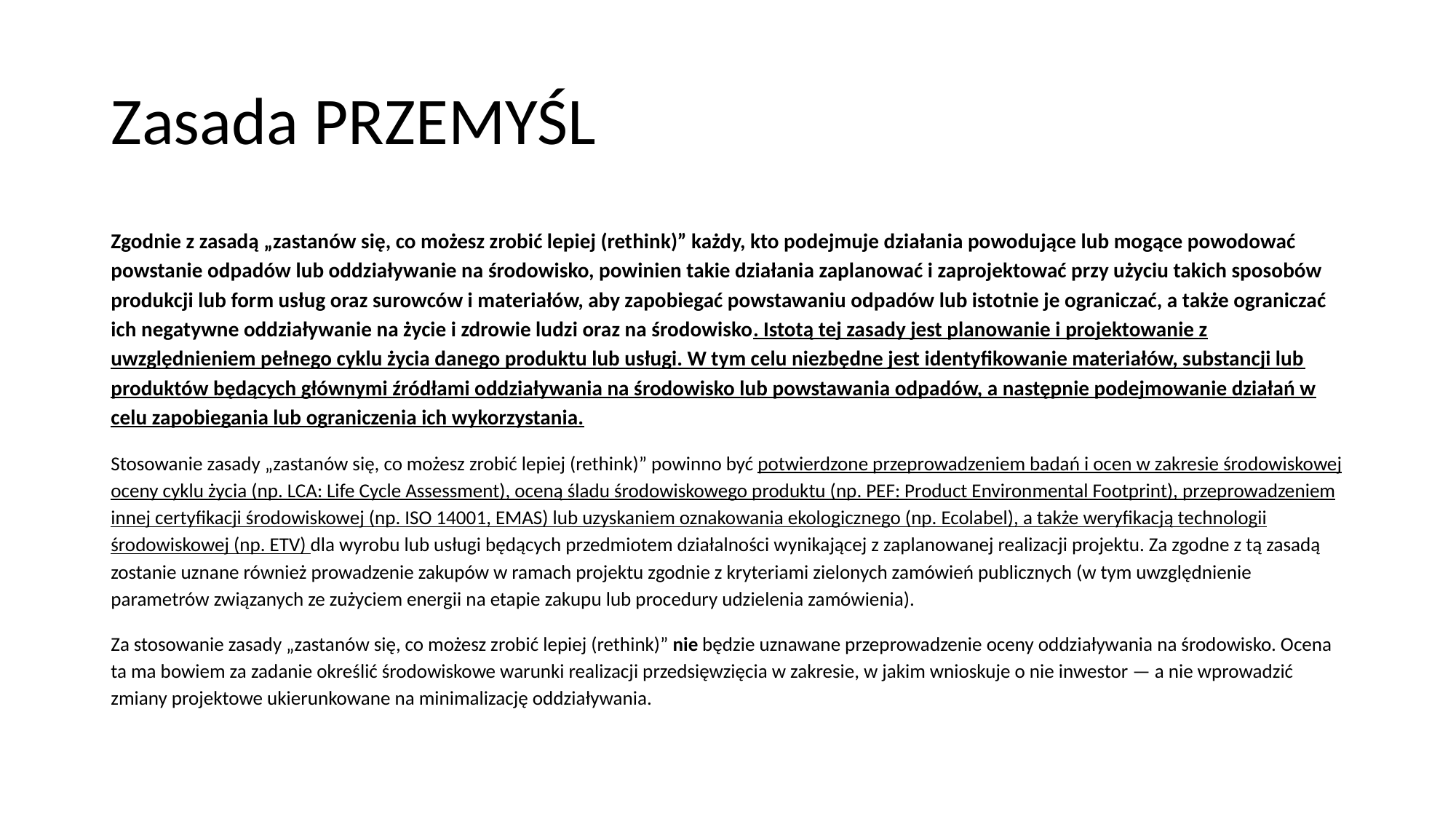

# Zasada PRZEMYŚL
Zgodnie z zasadą „zastanów się, co możesz zrobić lepiej (rethink)” każdy, kto podejmuje działania powodujące lub mogące powodować powstanie odpadów lub oddziaływanie na środowisko, powinien takie działania zaplanować i zaprojektować przy użyciu takich sposobów produkcji lub form usług oraz surowców i materiałów, aby zapobiegać powstawaniu odpadów lub istotnie je ograniczać, a także ograniczać ich negatywne oddziaływanie na życie i zdrowie ludzi oraz na środowisko. Istotą tej zasady jest planowanie i projektowanie z uwzględnieniem pełnego cyklu życia danego produktu lub usługi. W tym celu niezbędne jest identyfikowanie materiałów, substancji lub produktów będących głównymi źródłami oddziaływania na środowisko lub powstawania odpadów, a następnie podejmowanie działań w celu zapobiegania lub ograniczenia ich wykorzystania.
Stosowanie zasady „zastanów się, co możesz zrobić lepiej (rethink)” powinno być potwierdzone przeprowadzeniem badań i ocen w zakresie środowiskowej oceny cyklu życia (np. LCA: Life Cycle Assessment), oceną śladu środowiskowego produktu (np. PEF: Product Environmental Footprint), przeprowadzeniem innej certyfikacji środowiskowej (np. ISO 14001, EMAS) lub uzyskaniem oznakowania ekologicznego (np. Ecolabel), a także weryfikacją technologii środowiskowej (np. ETV) dla wyrobu lub usługi będących przedmiotem działalności wynikającej z zaplanowanej realizacji projektu. Za zgodne z tą zasadą zostanie uznane również prowadzenie zakupów w ramach projektu zgodnie z kryteriami zielonych zamówień publicznych (w tym uwzględnienie parametrów związanych ze zużyciem energii na etapie zakupu lub procedury udzielenia zamówienia).
Za stosowanie zasady „zastanów się, co możesz zrobić lepiej (rethink)” nie będzie uznawane przeprowadzenie oceny oddziaływania na środowisko. Ocena ta ma bowiem za zadanie określić środowiskowe warunki realizacji przedsięwzięcia w zakresie, w jakim wnioskuje o nie inwestor — a nie wprowadzić zmiany projektowe ukierunkowane na minimalizację oddziaływania.